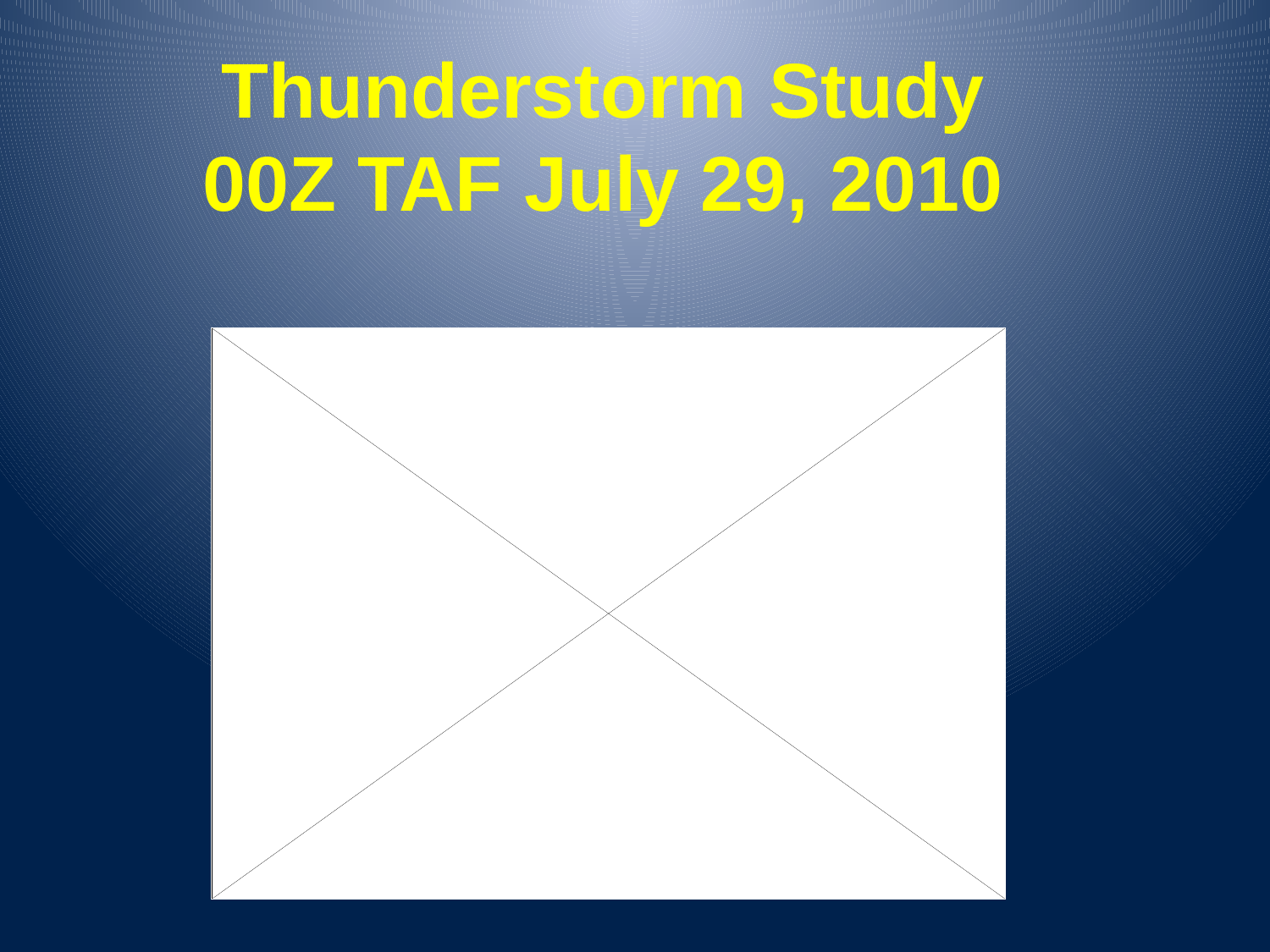

# Thunderstorm Study 00Z TAF July 29, 2010